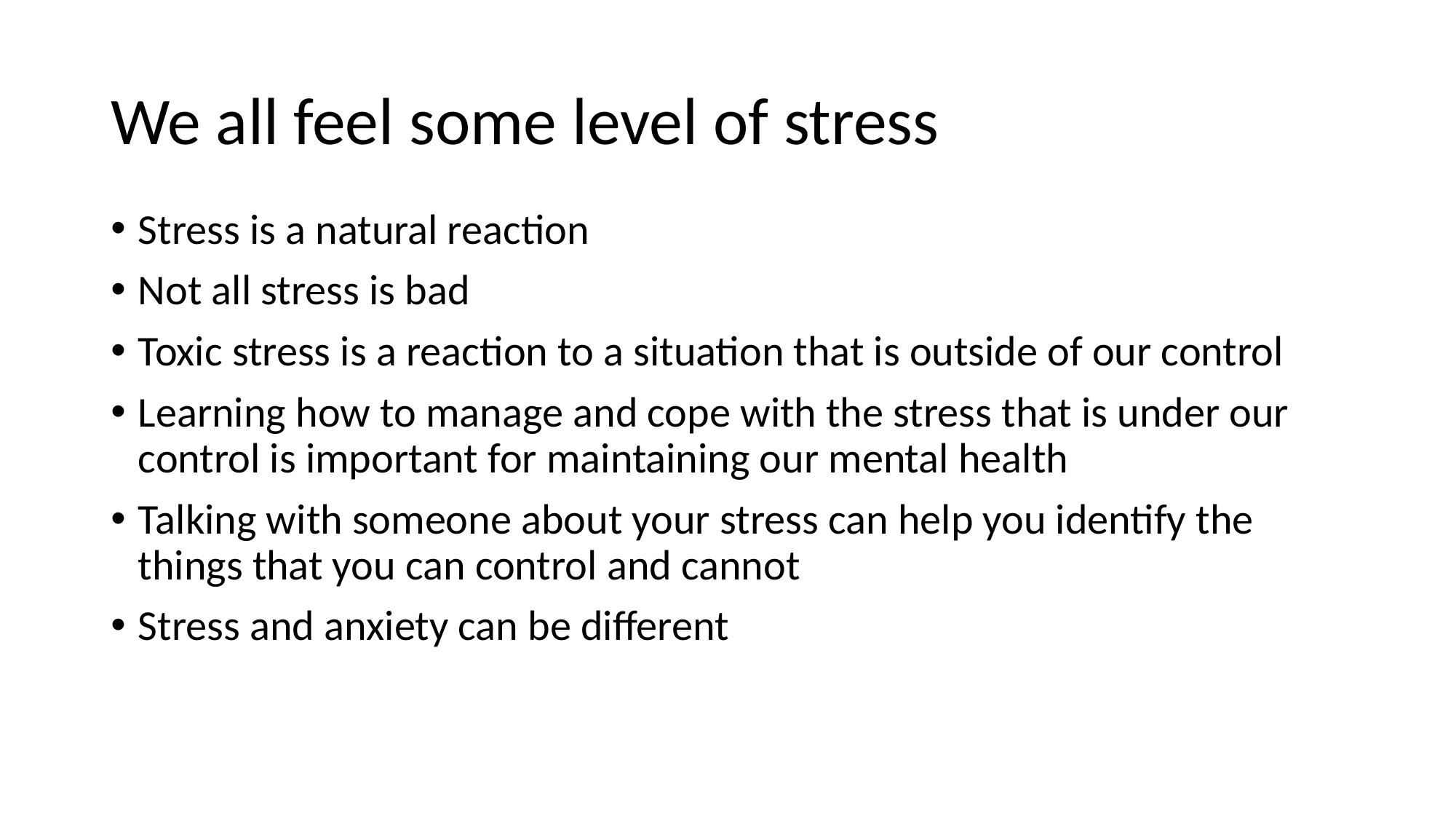

# We all feel some level of stress
Stress is a natural reaction
Not all stress is bad
Toxic stress is a reaction to a situation that is outside of our control
Learning how to manage and cope with the stress that is under our control is important for maintaining our mental health
Talking with someone about your stress can help you identify the things that you can control and cannot
Stress and anxiety can be different